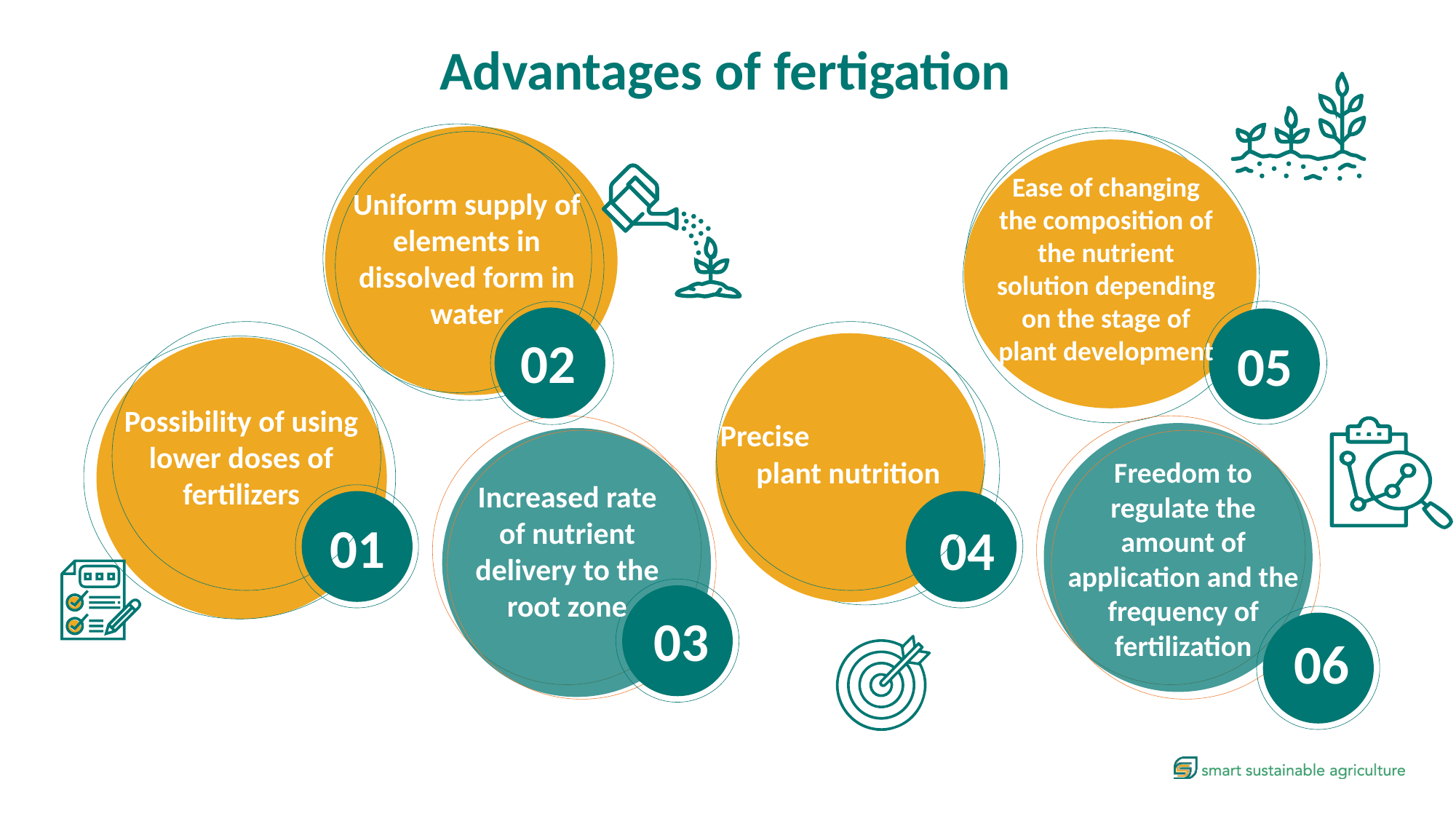

Advantages of fertigation

Ease of changing the composition of the nutrient solution depending on the stage of plant development
Uniform supply of elements in dissolved form in water

02
05

Tworzenie cyfrowych map gleby
Possibility of using lower doses of fertilizers
Precise
plant nutrition

Freedom to regulate the amount of application and the frequency of fertilization
Increased rate of nutrient delivery to the root zone

01
04

03

06